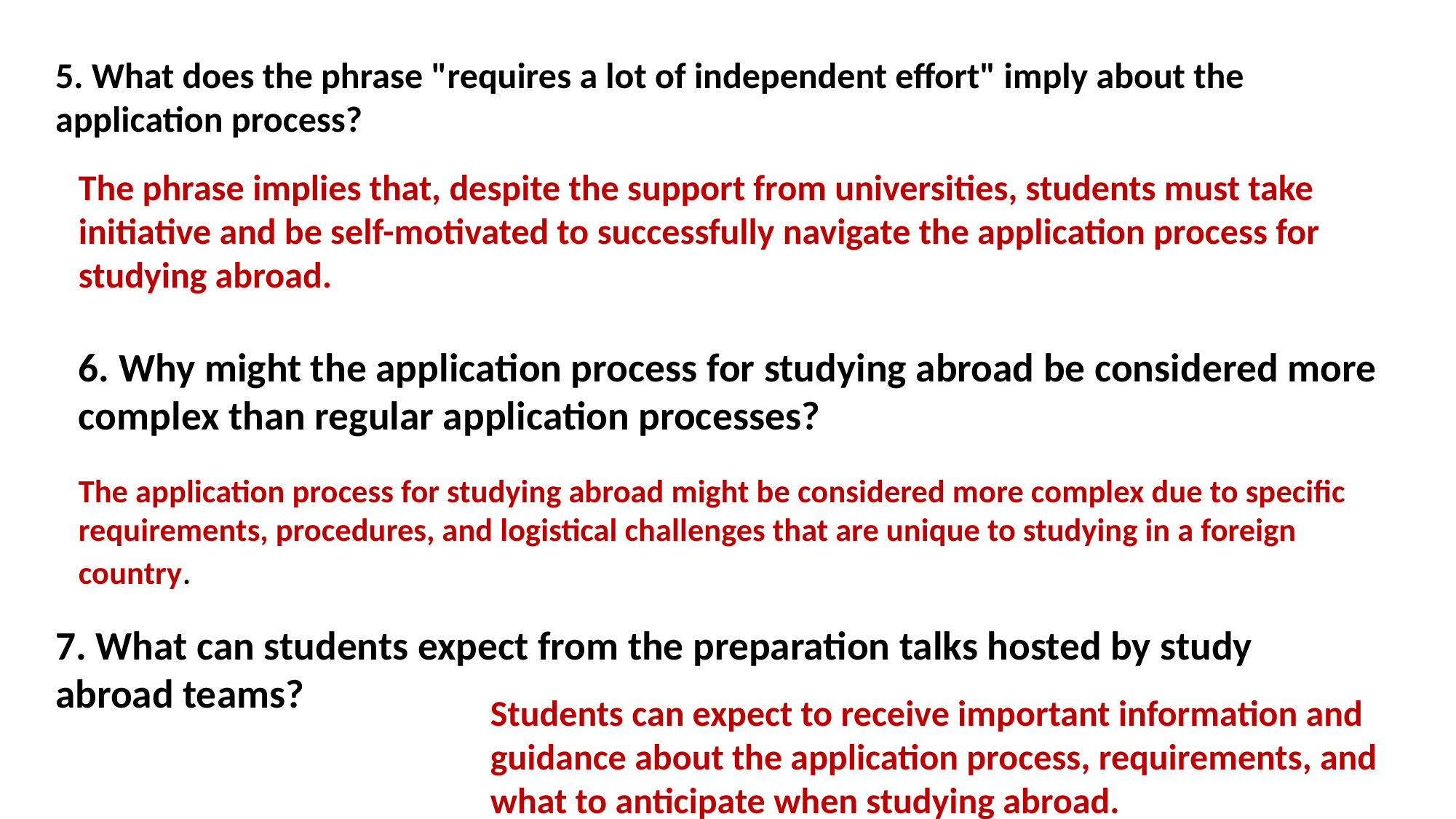

5. What does the phrase "requires a lot of independent effort" imply about the application process?
The phrase implies that, despite the support from universities, students must take initiative and be self-motivated to successfully navigate the application process for studying abroad.
6. Why might the application process for studying abroad be considered more complex than regular application processes?
The application process for studying abroad might be considered more complex due to specific requirements, procedures, and logistical challenges that are unique to studying in a foreign country.
7. What can students expect from the preparation talks hosted by study abroad teams?
Students can expect to receive important information and guidance about the application process, requirements, and what to anticipate when studying abroad.